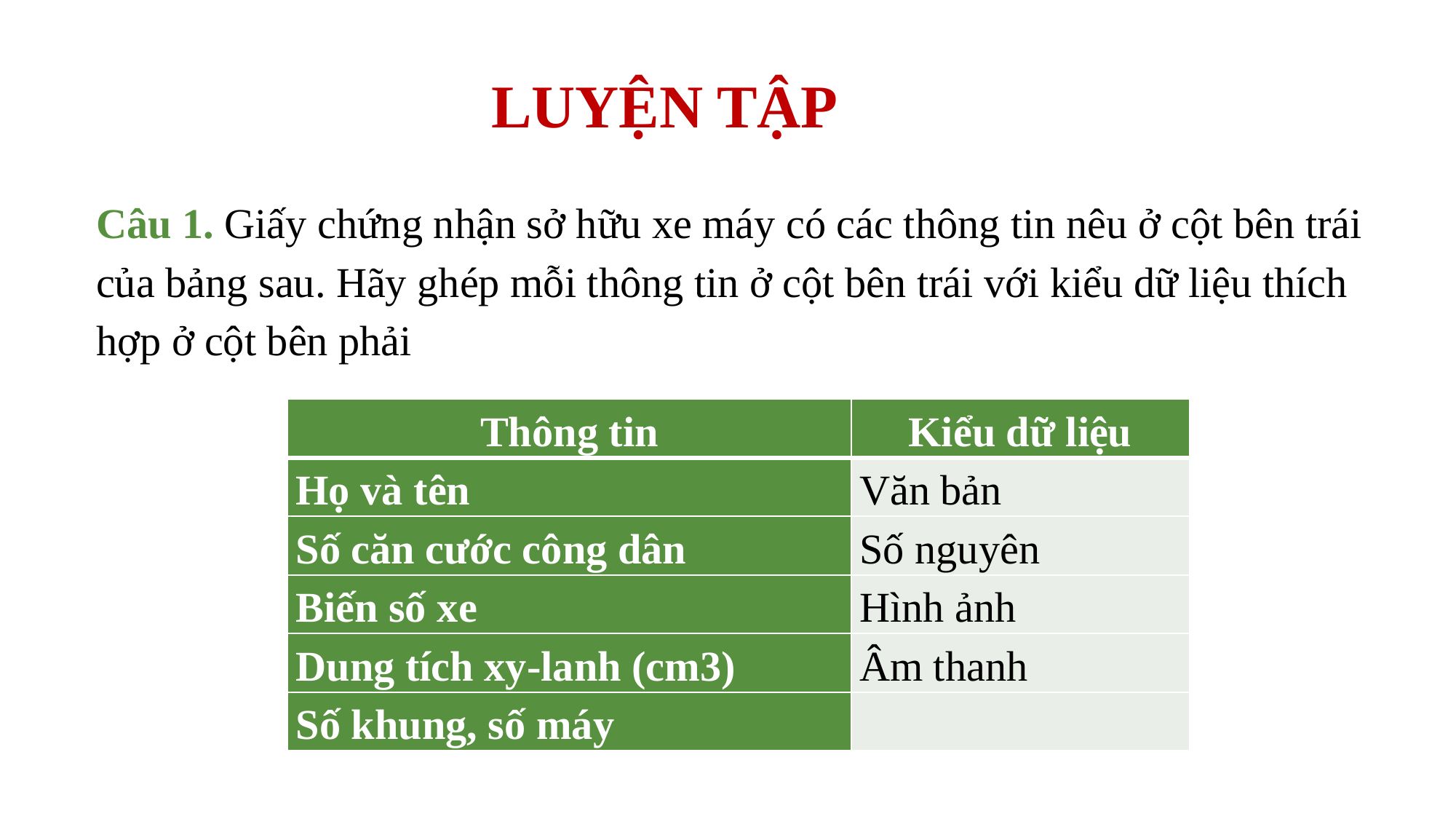

# LUYỆN TẬP
Câu 1. Giấy chứng nhận sở hữu xe máy có các thông tin nêu ở cột bên trái của bảng sau. Hãy ghép mỗi thông tin ở cột bên trái với kiểu dữ liệu thích hợp ở cột bên phải
| Thông tin | Kiểu dữ liệu |
| --- | --- |
| Họ và tên | Văn bản |
| Số căn cước công dân | Số nguyên |
| Biến số xe | Hình ảnh |
| Dung tích xy-lanh (cm3) | Âm thanh |
| Số khung, số máy |  |